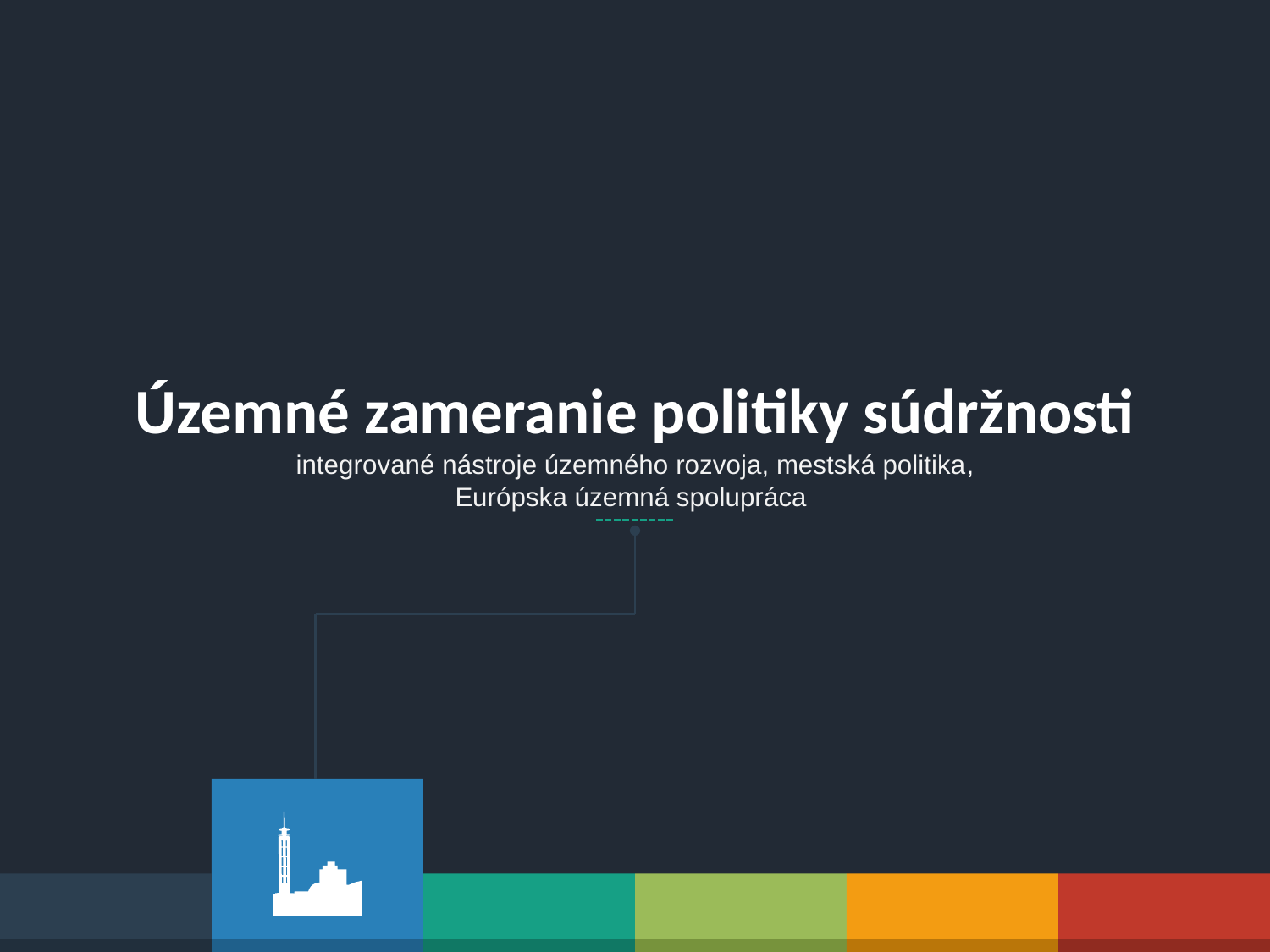

Územné zameranie politiky súdržnosti
integrované nástroje územného rozvoja, mestská politika,
Európska územná spolupráca